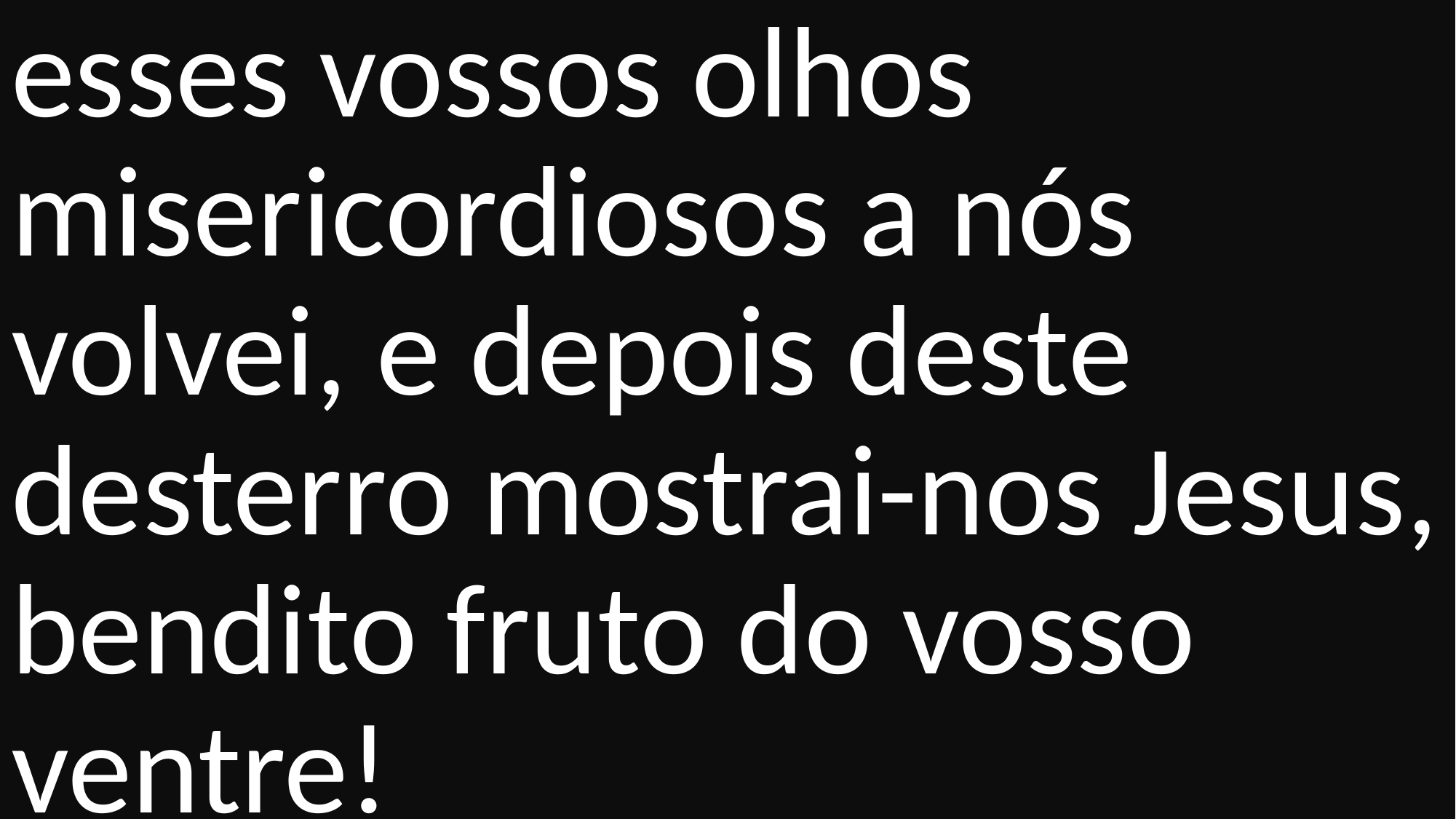

esses vossos olhos misericordiosos a nós volvei, e depois deste desterro mostrai-nos Jesus, bendito fruto do vosso ventre!